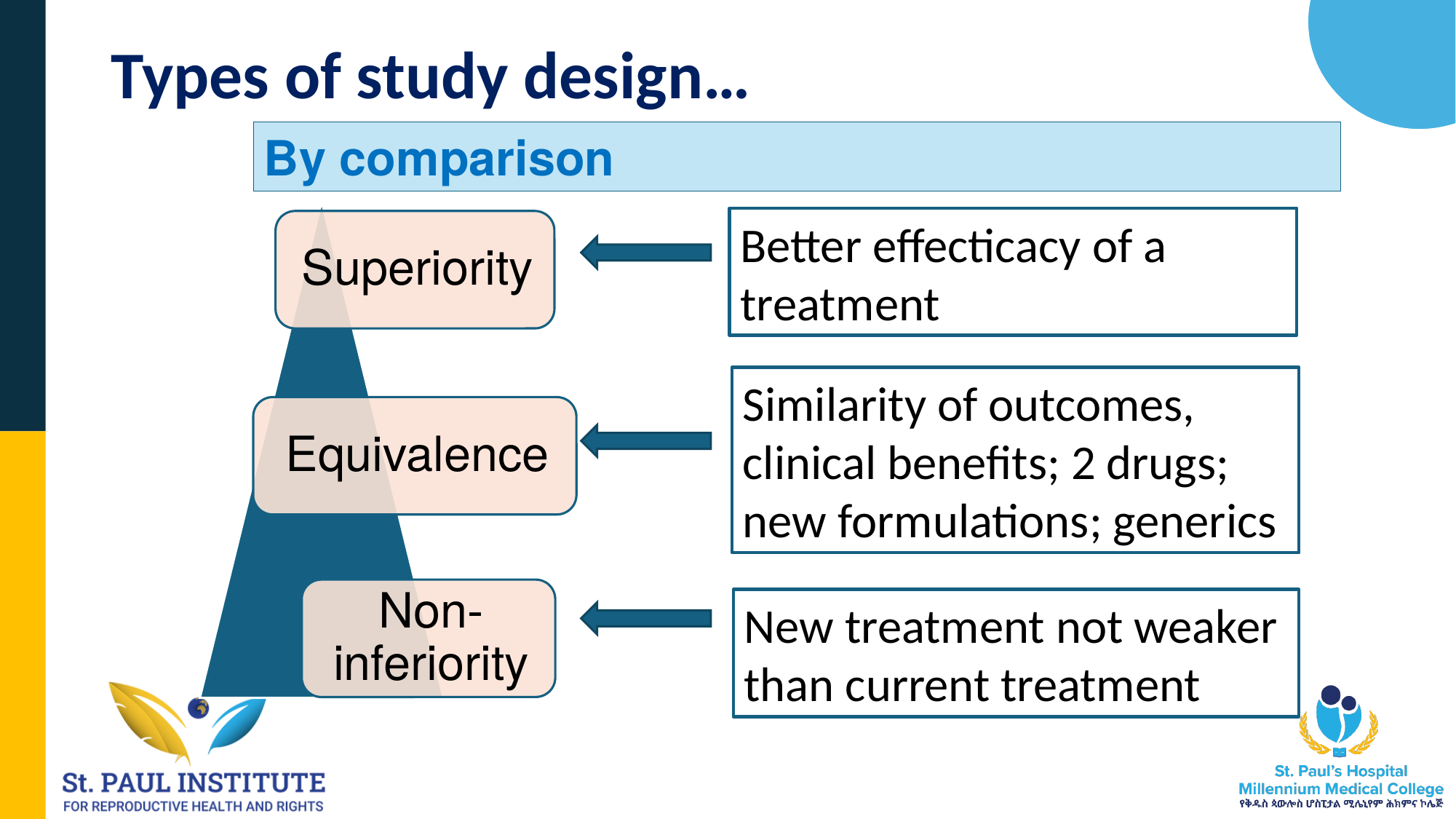

# Types of study design…
By comparison
Superiority
Equivalence
Non-inferiority
Better effecticacy of a treatment

Similarity of outcomes, clinical benefits; 2 drugs; new formulations; generics

New treatment not weaker than current treatment